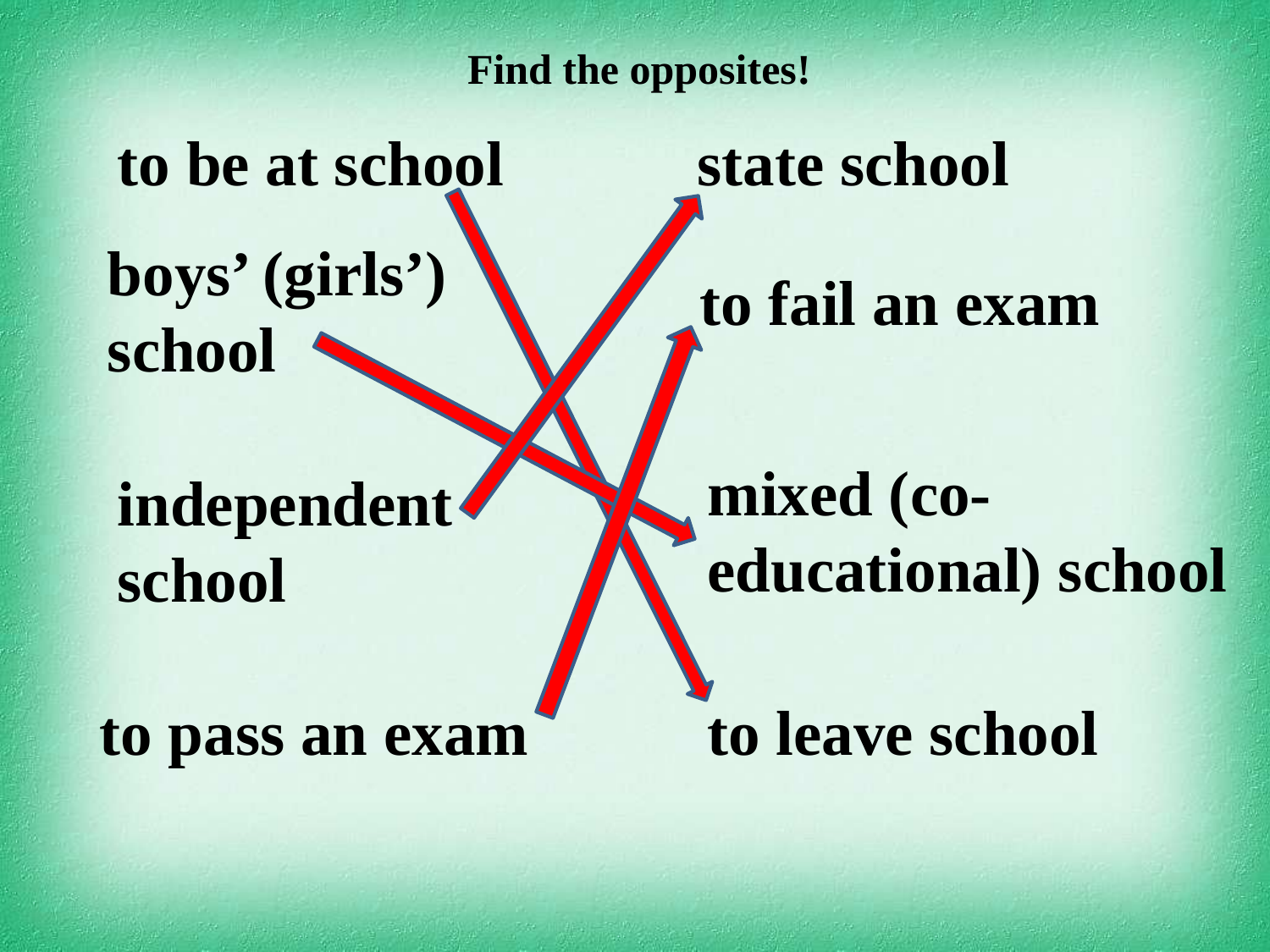

Find the opposites!
to be at school
state school
boys’ (girls’)
school
to fail an exam

mixed (co-
educational) school
independent school

to pass an exam
to leave school